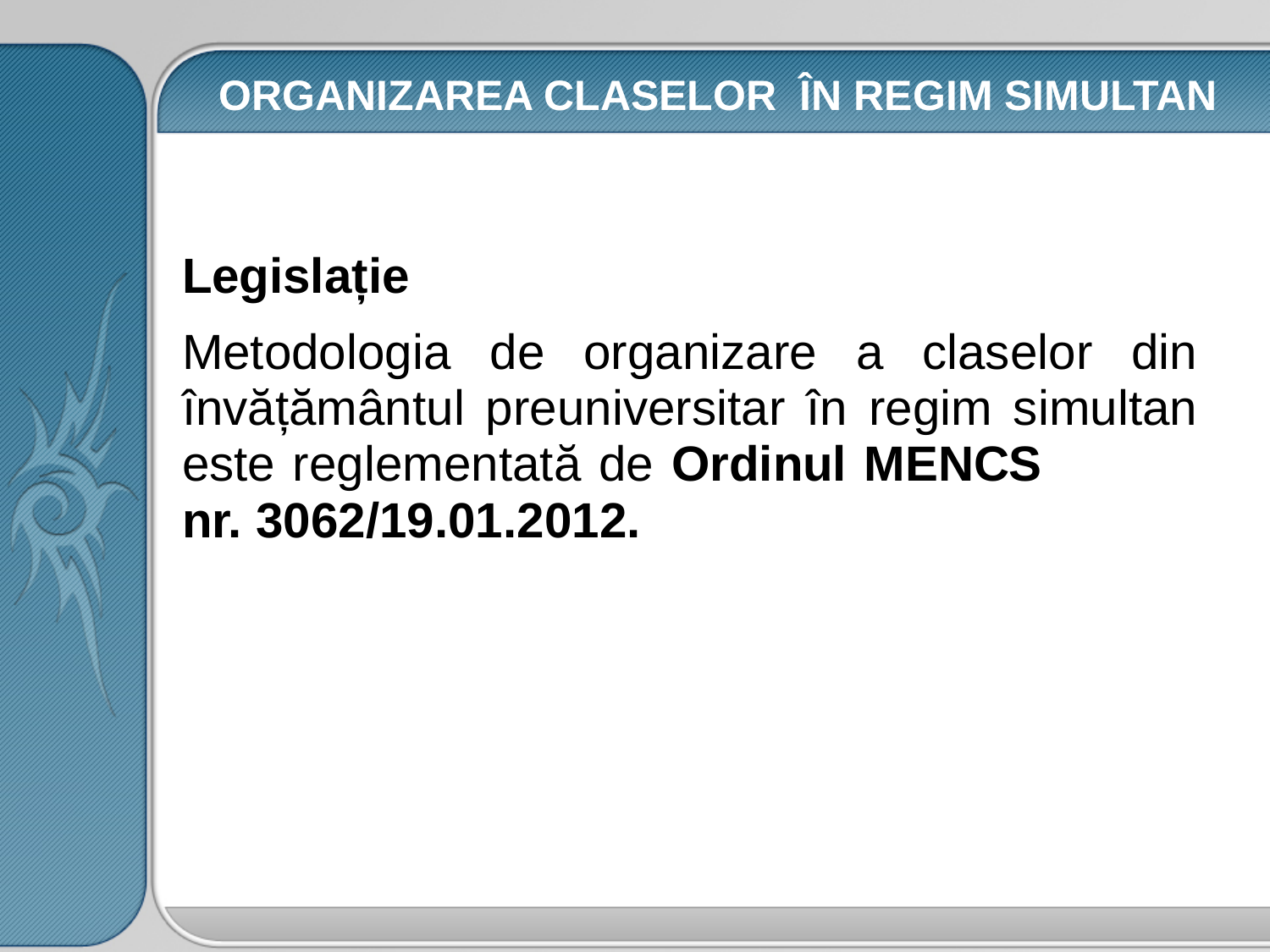

ORGANIZAREA CLASELOR  ÎN REGIM SIMULTAN
Legislație
Metodologia de organizare a claselor din învățământul preuniversitar în regim simultan este reglementată de Ordinul MENCS          nr. 3062/19.01.2012.